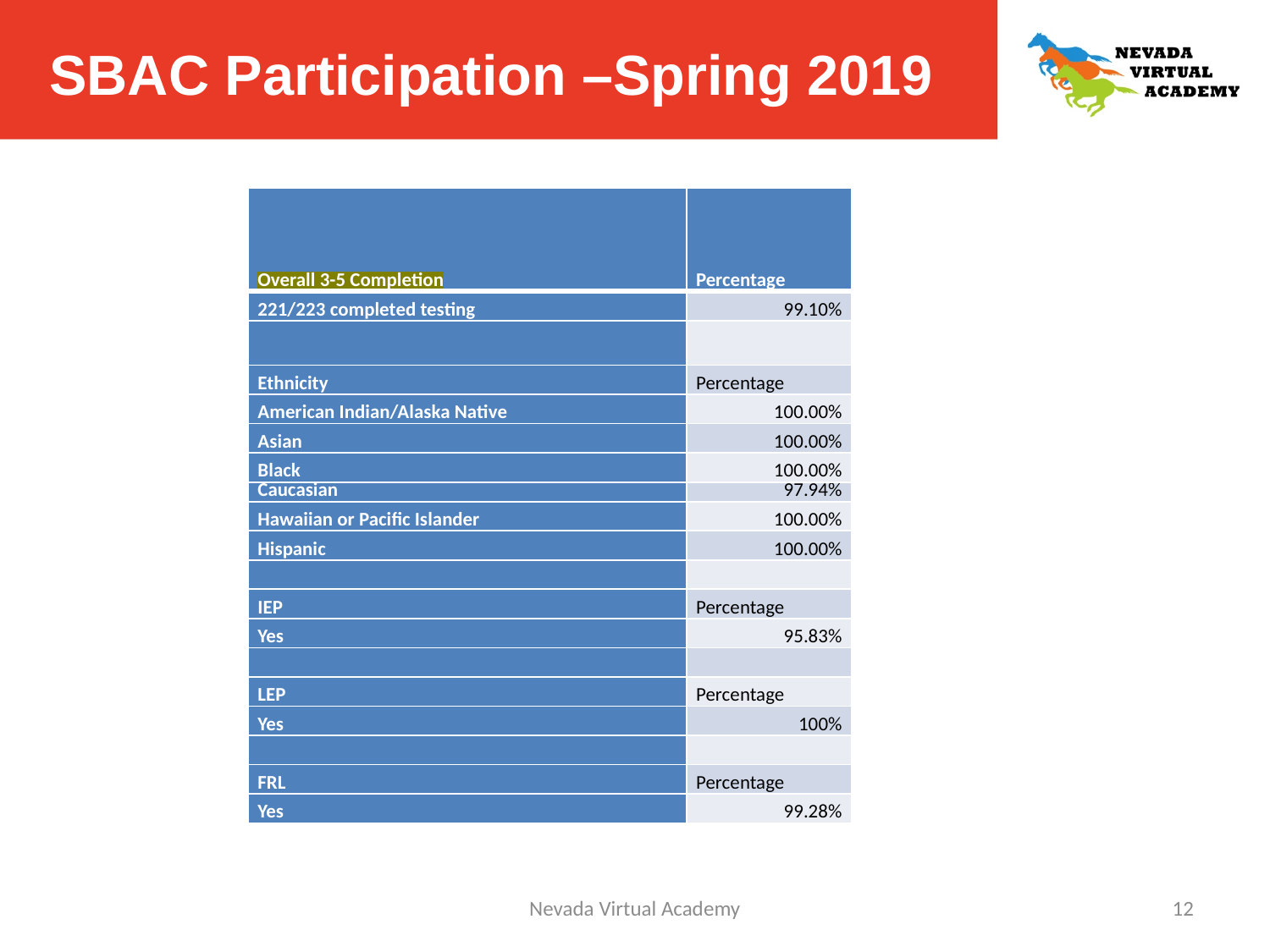

# SBAC Participation –Spring 2019
| Overall 3-5 Completion | Percentage |
| --- | --- |
| 221/223 completed testing | 99.10% |
|  |  |
| Ethnicity | Percentage |
| American Indian/Alaska Native | 100.00% |
| Asian | 100.00% |
| Black | 100.00% |
| Caucasian | 97.94% |
| Hawaiian or Pacific Islander | 100.00% |
| Hispanic | 100.00% |
|  |  |
| IEP | Percentage |
| Yes | 95.83% |
|  |  |
| LEP | Percentage |
| Yes | 100% |
|  |  |
| FRL | Percentage |
| Yes | 99.28% |
Nevada Virtual Academy
12